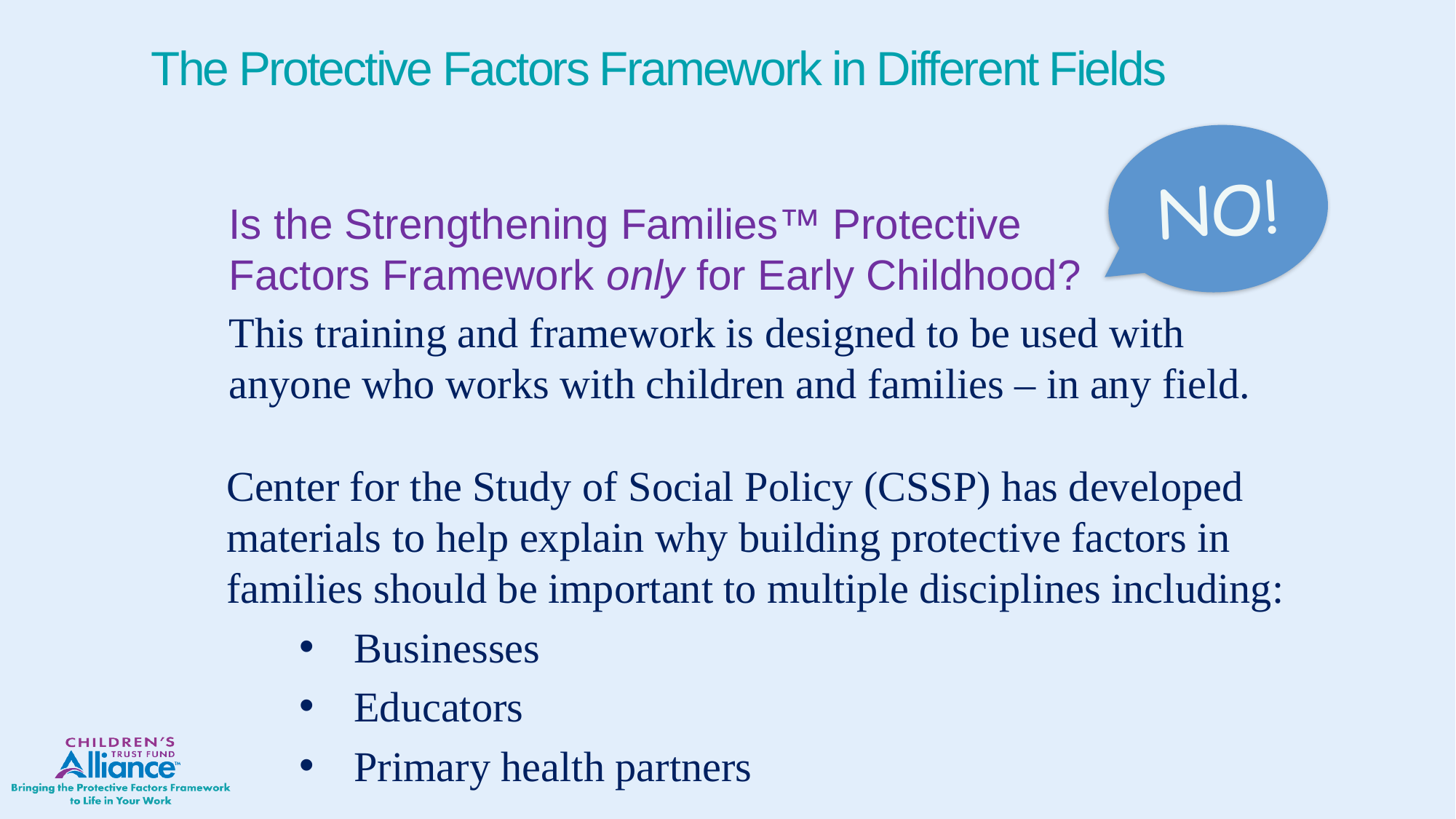

# The Protective Factors Framework in Different Fields
NO!
Is the Strengthening Families™ Protective Factors Framework only for Early Childhood?
This training and framework is designed to be used with anyone who works with children and families – in any field.
Center for the Study of Social Policy (CSSP) has developed materials to help explain why building protective factors in families should be important to multiple disciplines including:
Businesses
Educators
Primary health partners